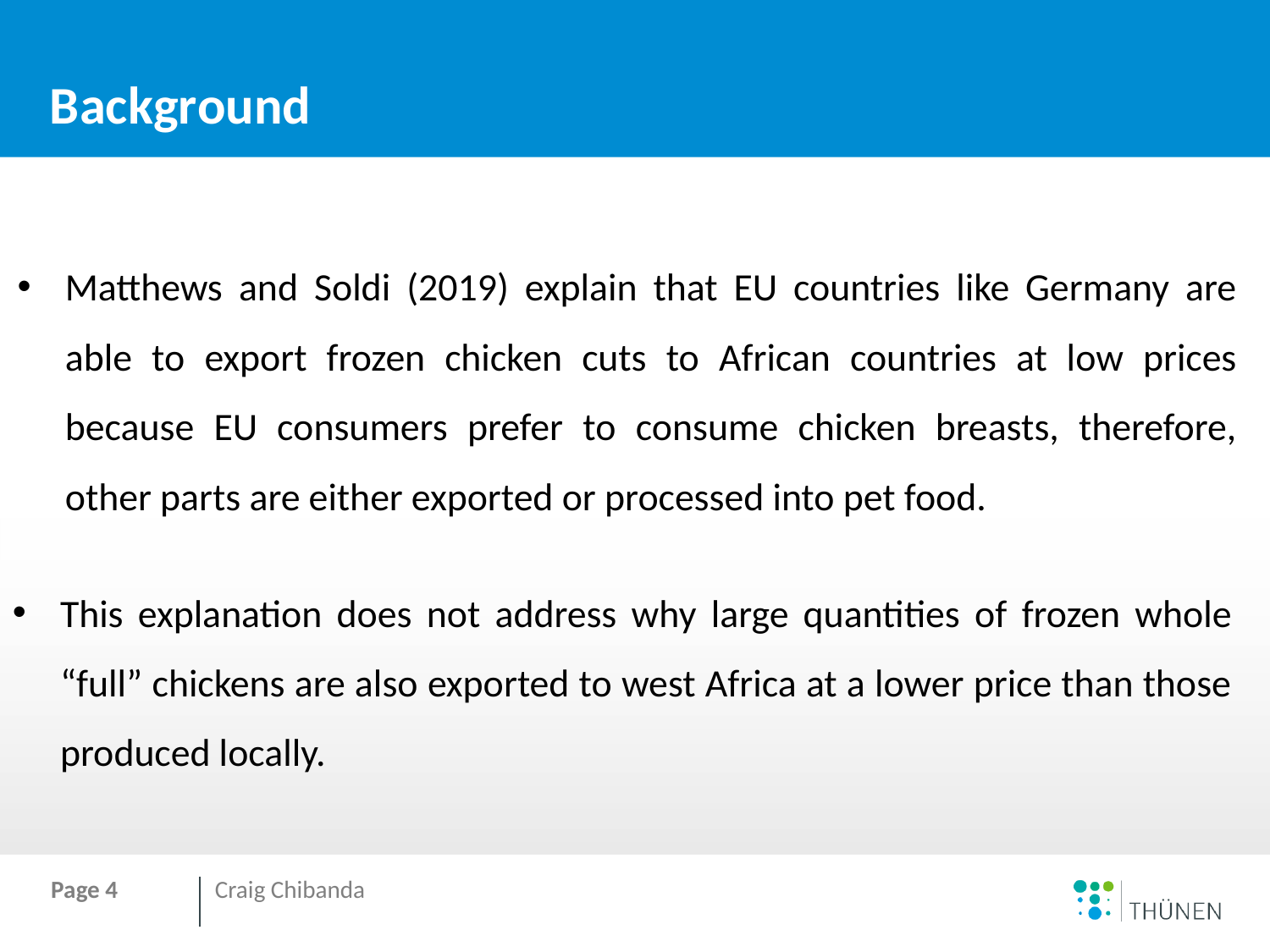

# Background
Matthews and Soldi (2019) explain that EU countries like Germany are able to export frozen chicken cuts to African countries at low prices because EU consumers prefer to consume chicken breasts, therefore, other parts are either exported or processed into pet food.

This explanation does not address why large quantities of frozen whole “full” chickens are also exported to west Africa at a lower price than those produced locally.